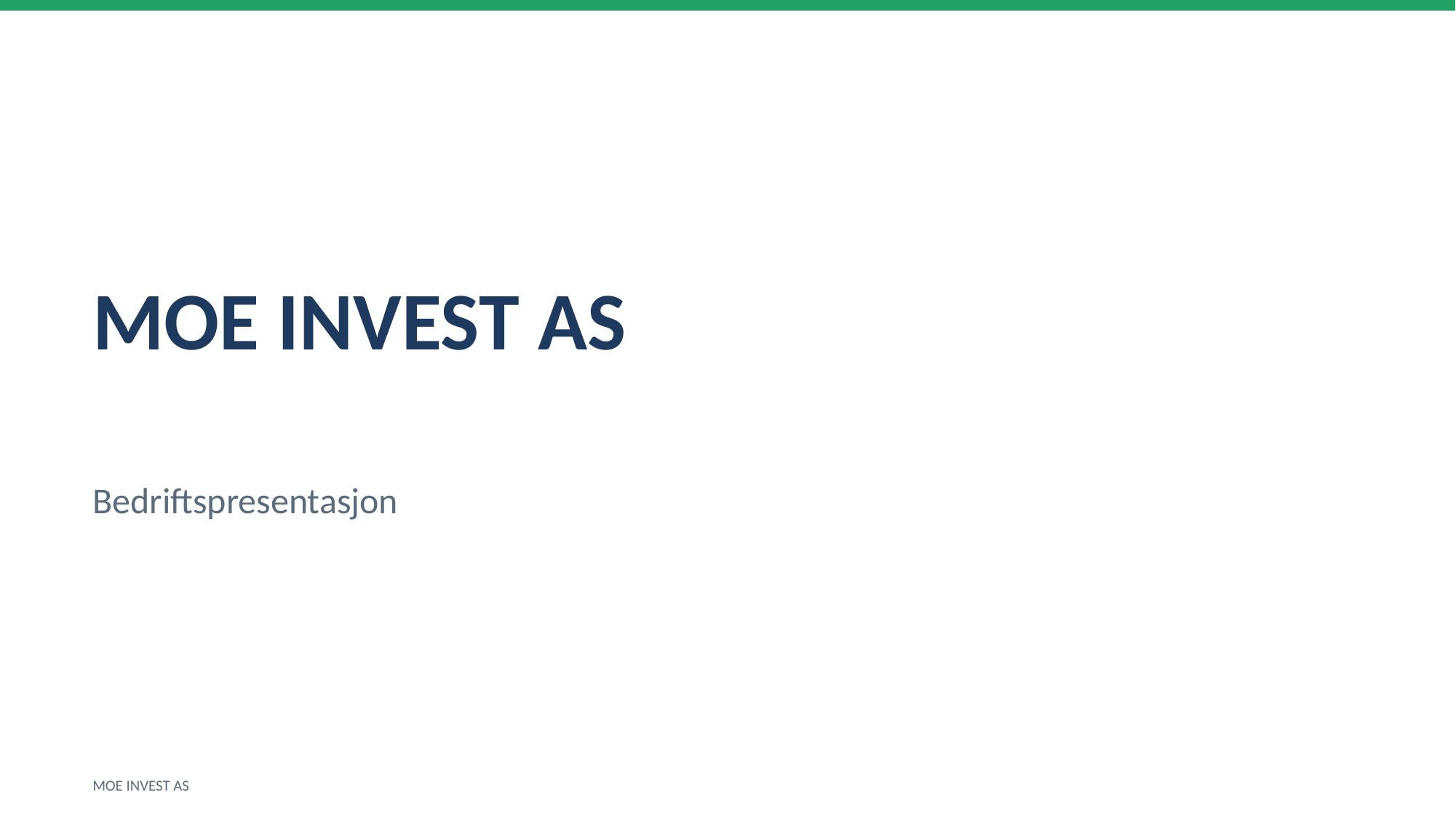

MOE INVEST AS
Bedriftspresentasjon
MOE INVEST AS